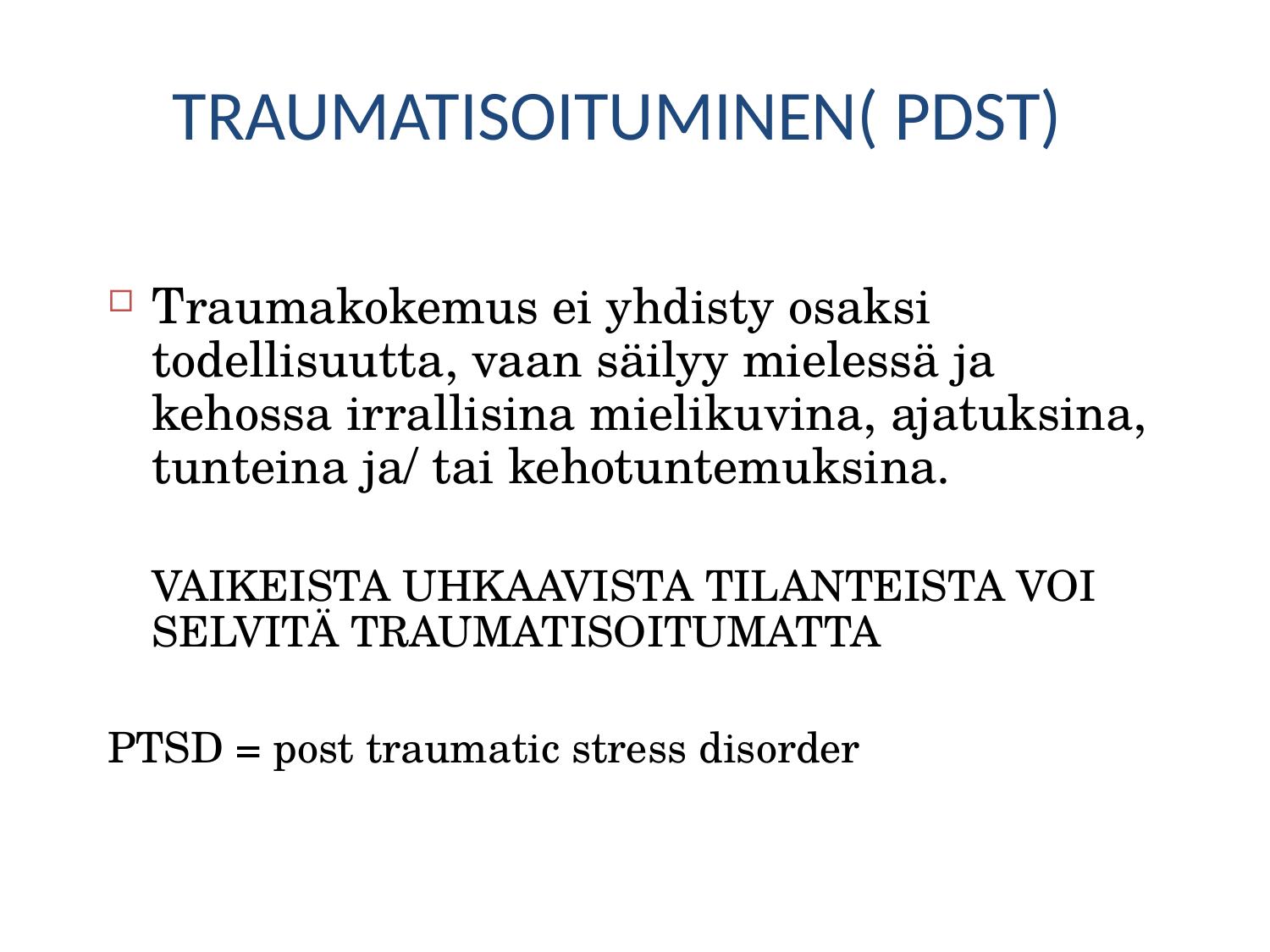

TRAUMATISOITUMINEN( PDST)
Traumakokemus ei yhdisty osaksi todellisuutta, vaan säilyy mielessä ja kehossa irrallisina mielikuvina, ajatuksina, tunteina ja/ tai kehotuntemuksina.

	VAIKEISTA UHKAAVISTA TILANTEISTA VOI SELVITÄ TRAUMATISOITUMATTA

PTSD = post traumatic stress disorder

30